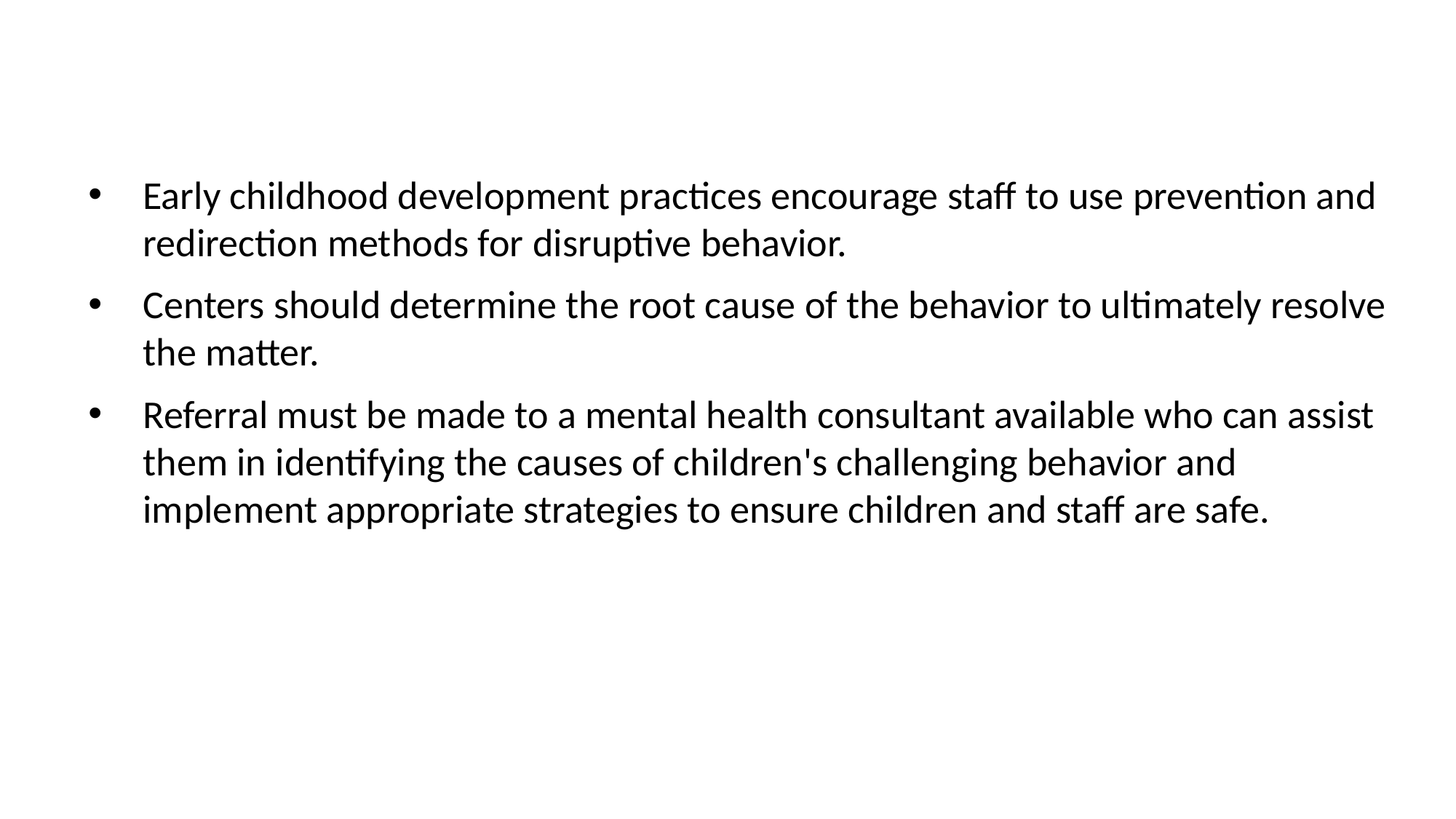

#
Early childhood development practices encourage staff to use prevention and redirection methods for disruptive behavior.
Centers should determine the root cause of the behavior to ultimately resolve the matter.
Referral must be made to a mental health consultant available who can assist them in identifying the causes of children's challenging behavior and implement appropriate strategies to ensure children and staff are safe.